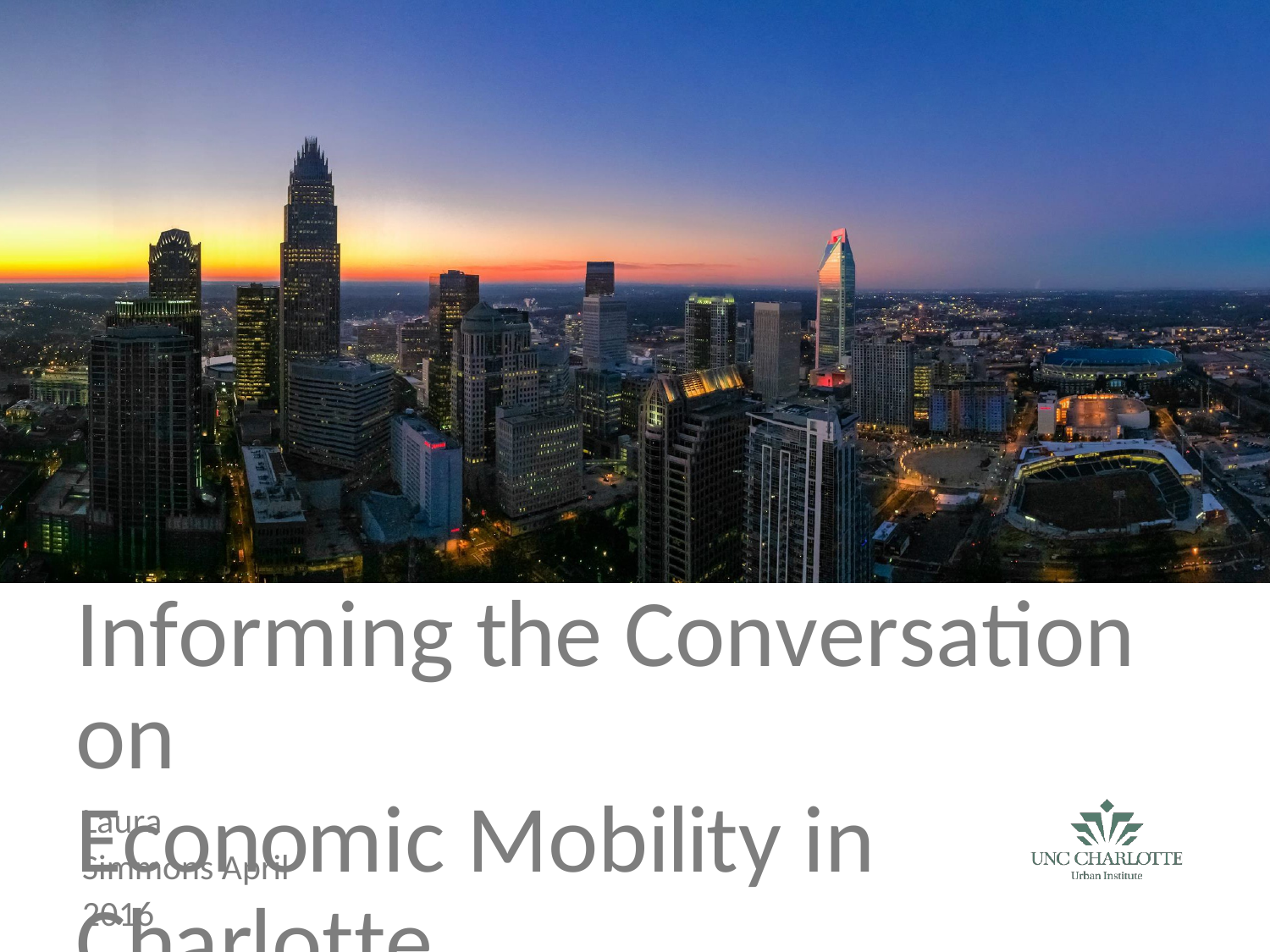

Informing the Conversation on
Economic Mobility in Charlotte
Laura Simmons April 2016